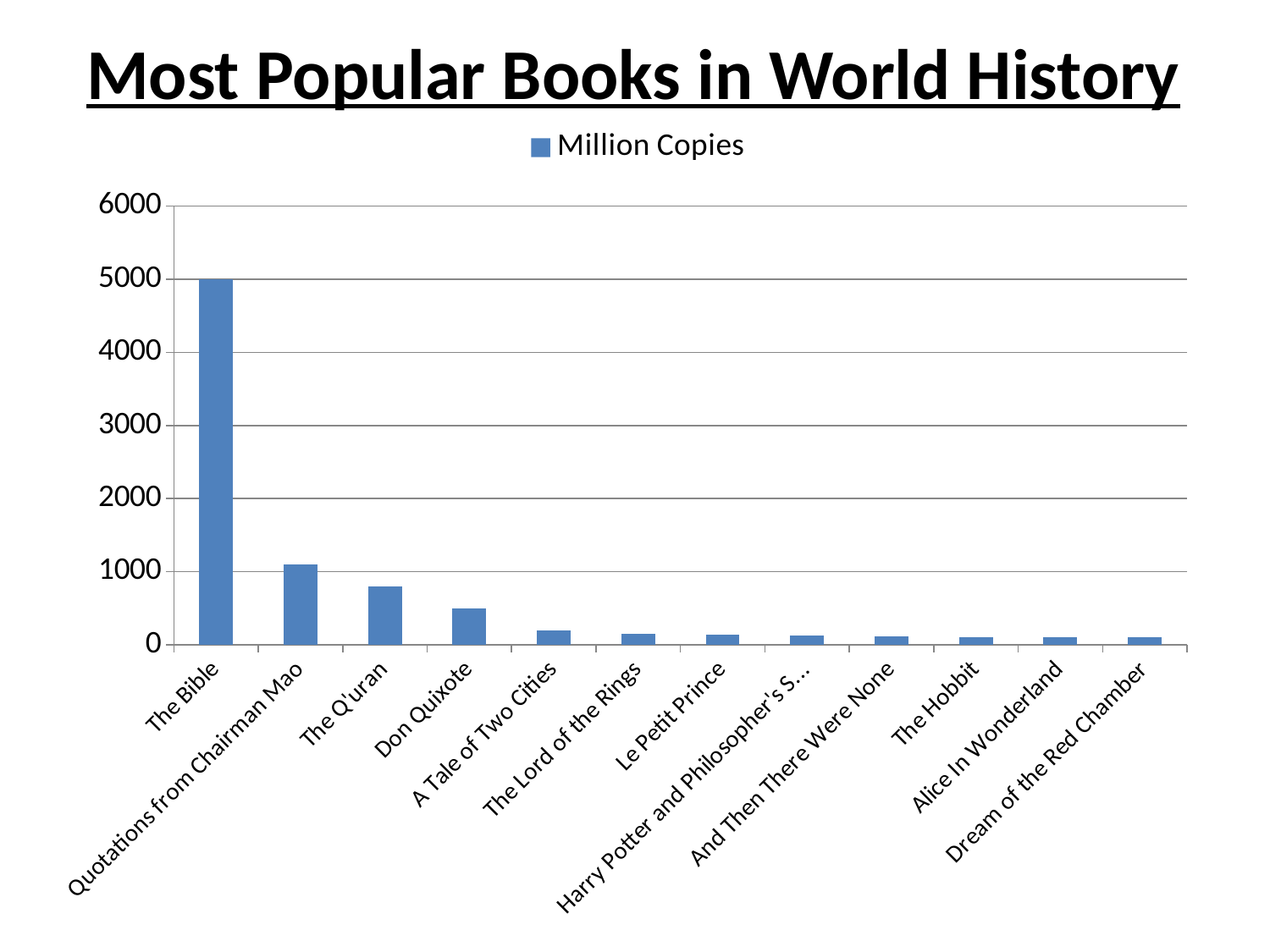

# Most Popular Books in World History

### Chart

| Category | Million Copies |
|---|---|
| The Bible | 5000.0 |
| Quotations from Chairman Mao | 1100.0 |
| The Q'uran | 800.0 |
| Don Quixote | 500.0 |
| A Tale of Two Cities | 200.0 |
| The Lord of the Rings | 155.0 |
| Le Petit Prince | 140.0 |
| Harry Potter and Philosopher's Stone | 125.0 |
| And Then There Were None | 114.0 |
| The Hobbit | 110.0 |
| Alice In Wonderland | 100.0 |
| Dream of the Red Chamber | 105.0 |